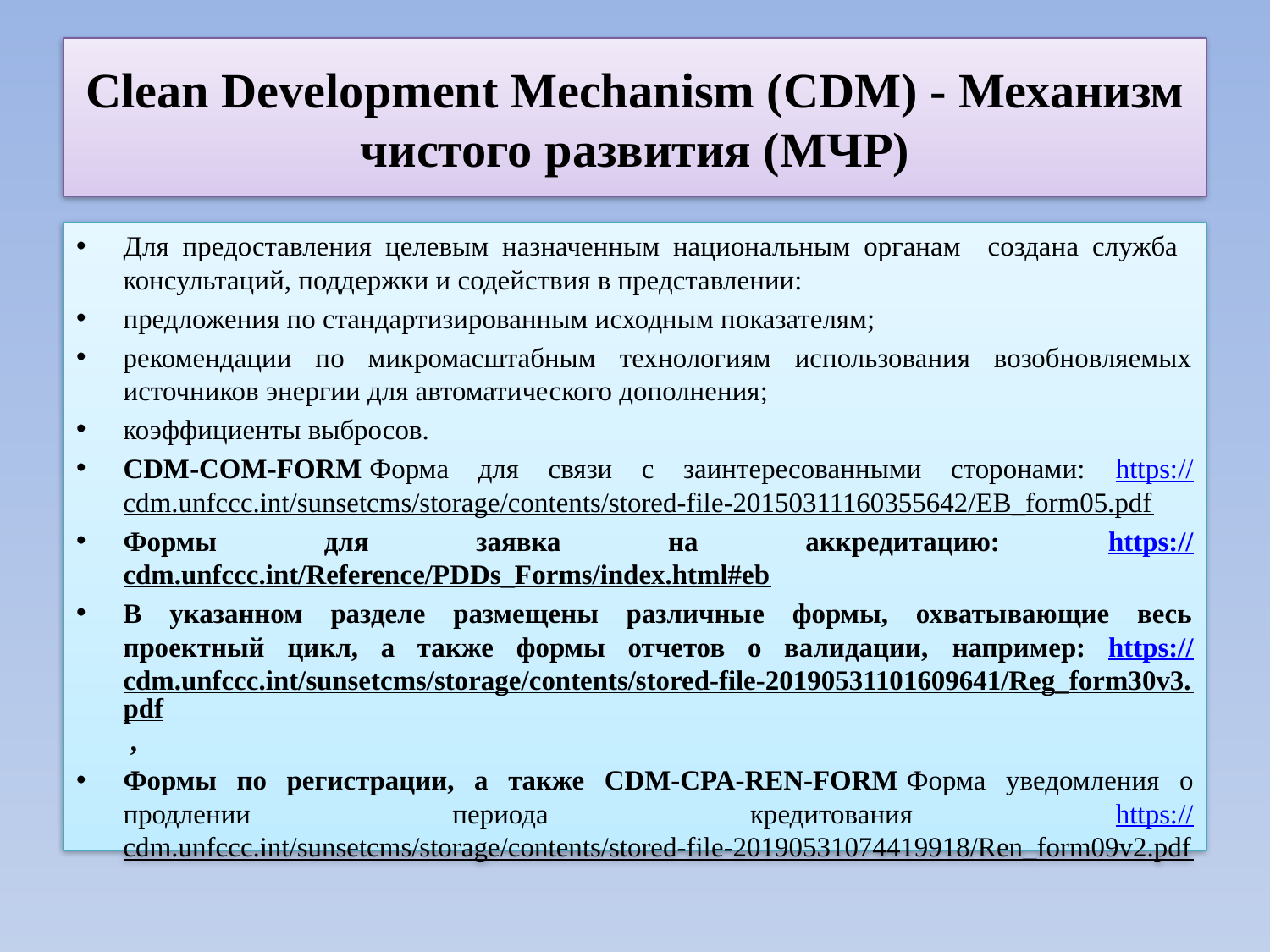

# Clean Development Mechanism (CDM) - Механизм чистого развития (МЧР)
Для предоставления целевым назначенным национальным органам  создана служба  консультаций, поддержки и содействия в представлении:
предложения по стандартизированным исходным показателям;
рекомендации по микромасштабным технологиям использования возобновляемых источников энергии для автоматического дополнения;
коэффициенты выбросов.
CDM-COM-FORM Форма для связи с заинтересованными сторонами: https://cdm.unfccc.int/sunsetcms/storage/contents/stored-file-20150311160355642/EB_form05.pdf
Формы для заявка на аккредитацию: https://cdm.unfccc.int/Reference/PDDs_Forms/index.html#eb
В указанном разделе размещены различные формы, охватывающие весь проектный цикл, а также формы отчетов о валидации, например: https://cdm.unfccc.int/sunsetcms/storage/contents/stored-file-20190531101609641/Reg_form30v3.pdf ,
Формы по регистрации, а также CDM-CPA-REN-FORM Форма уведомления о продлении периода кредитования https://cdm.unfccc.int/sunsetcms/storage/contents/stored-file-20190531074419918/Ren_form09v2.pdf